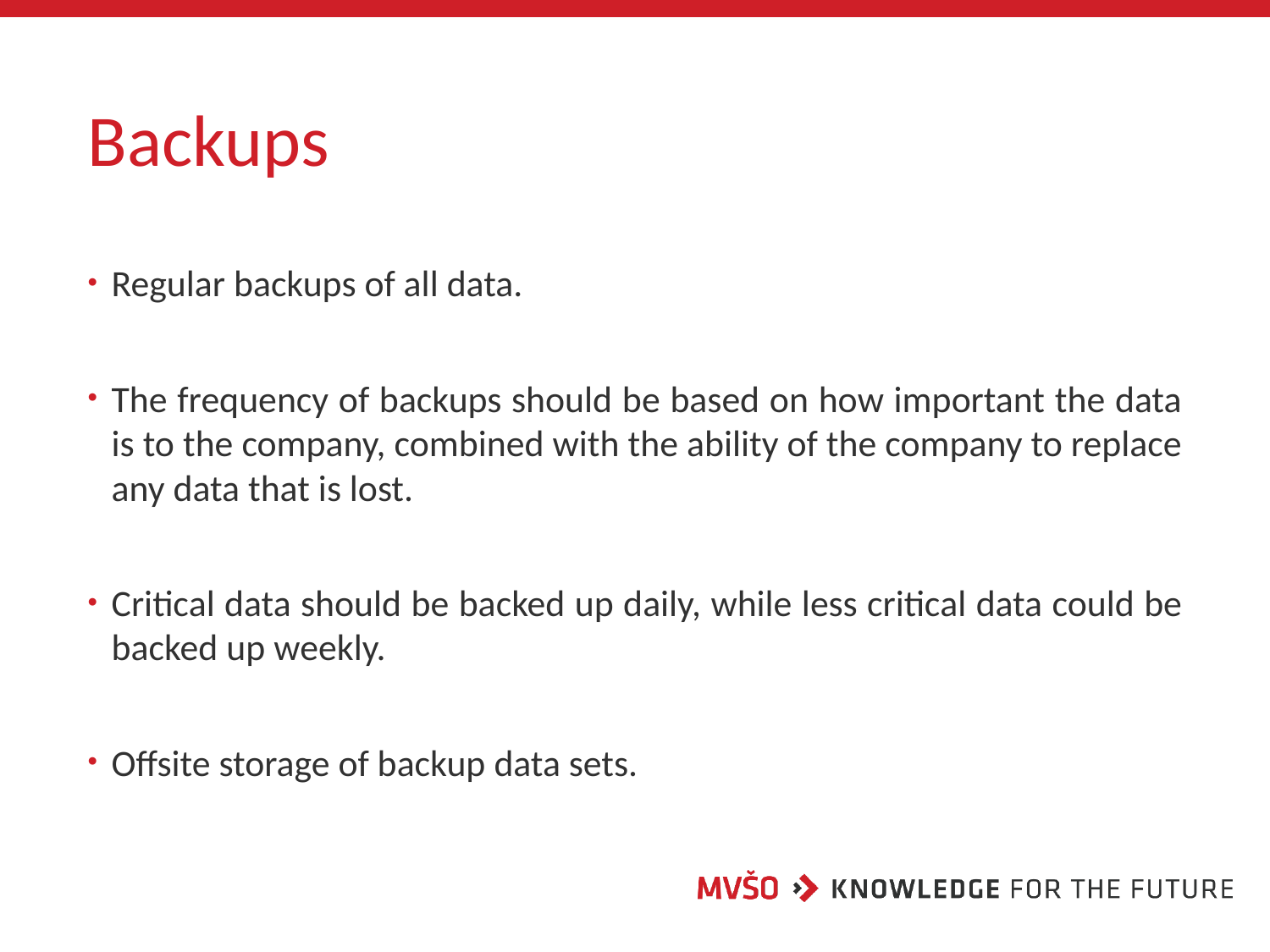

# Backups
Regular backups of all data.

The frequency of backups should be based on how important the data is to the company, combined with the ability of the company to replace any data that is lost.

Critical data should be backed up daily, while less critical data could be backed up weekly.

Offsite storage of backup data sets.